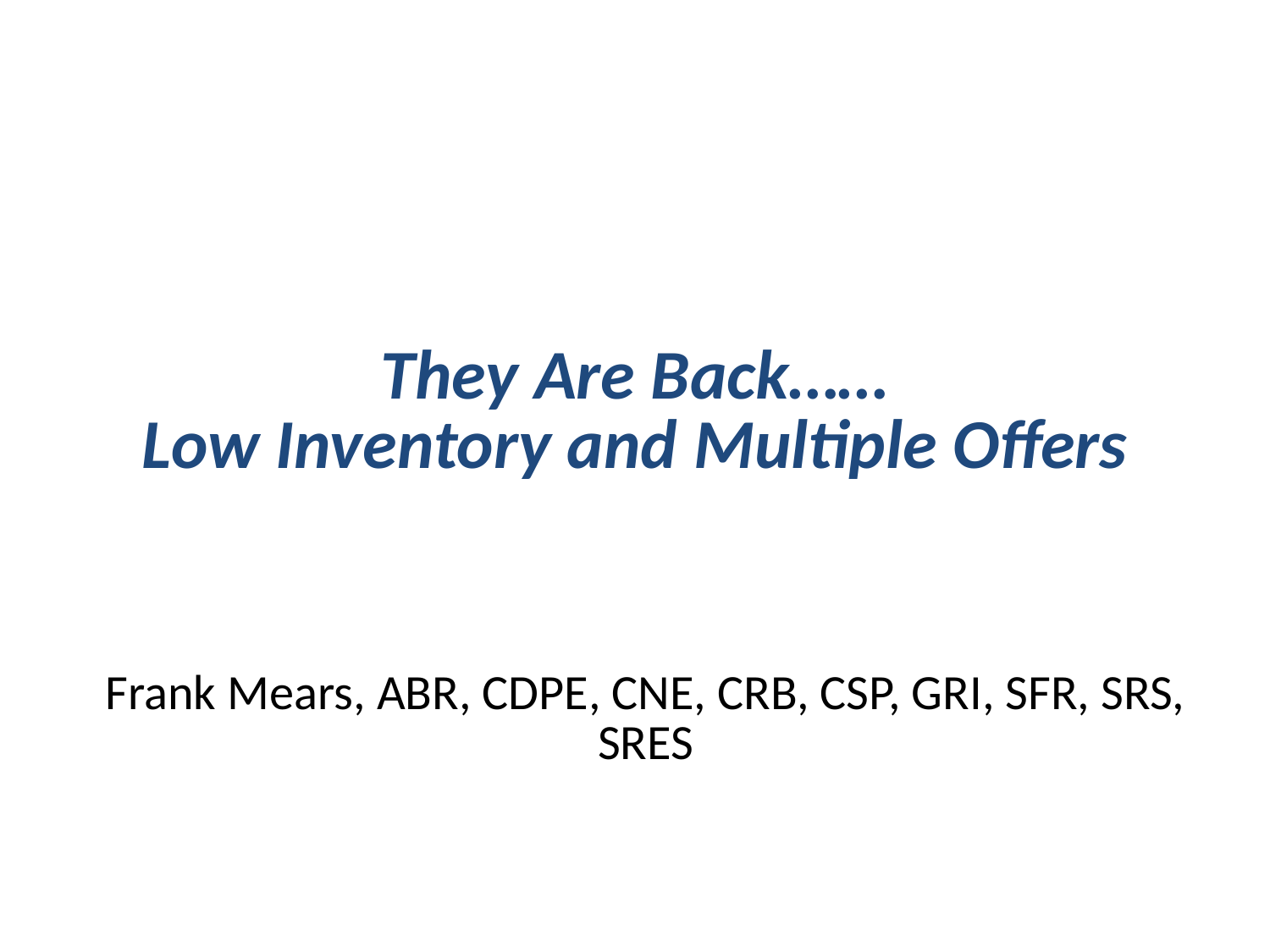

# They Are Back…… Low Inventory and Multiple Offers
Frank Mears, ABR, CDPE, CNE, CRB, CSP, GRI, SFR, SRS, SRES